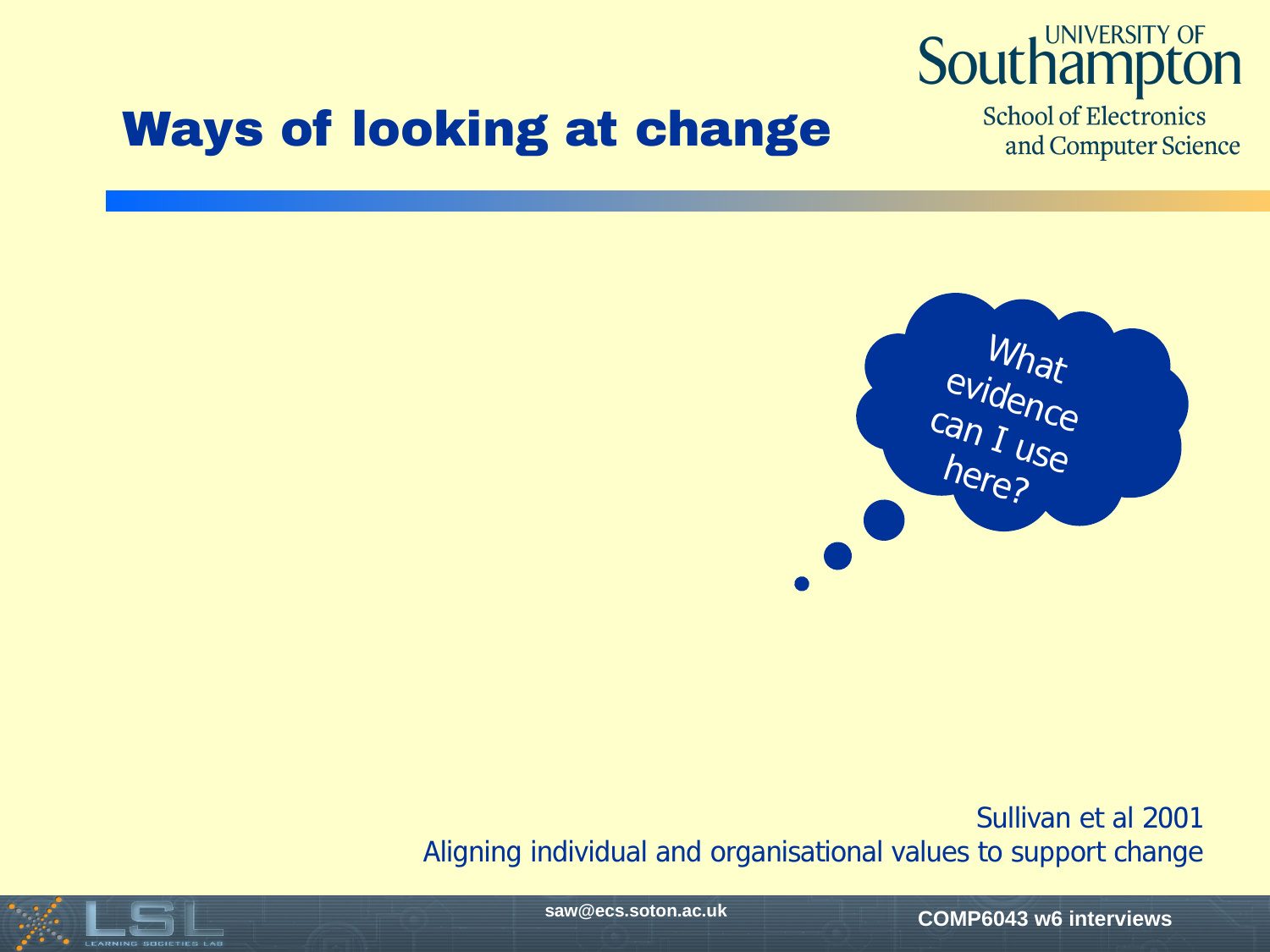

# Ways of looking at change

What evidence can I use here?
Sullivan et al 2001
Aligning individual and organisational values to support change
saw@ecs.soton.ac.uk